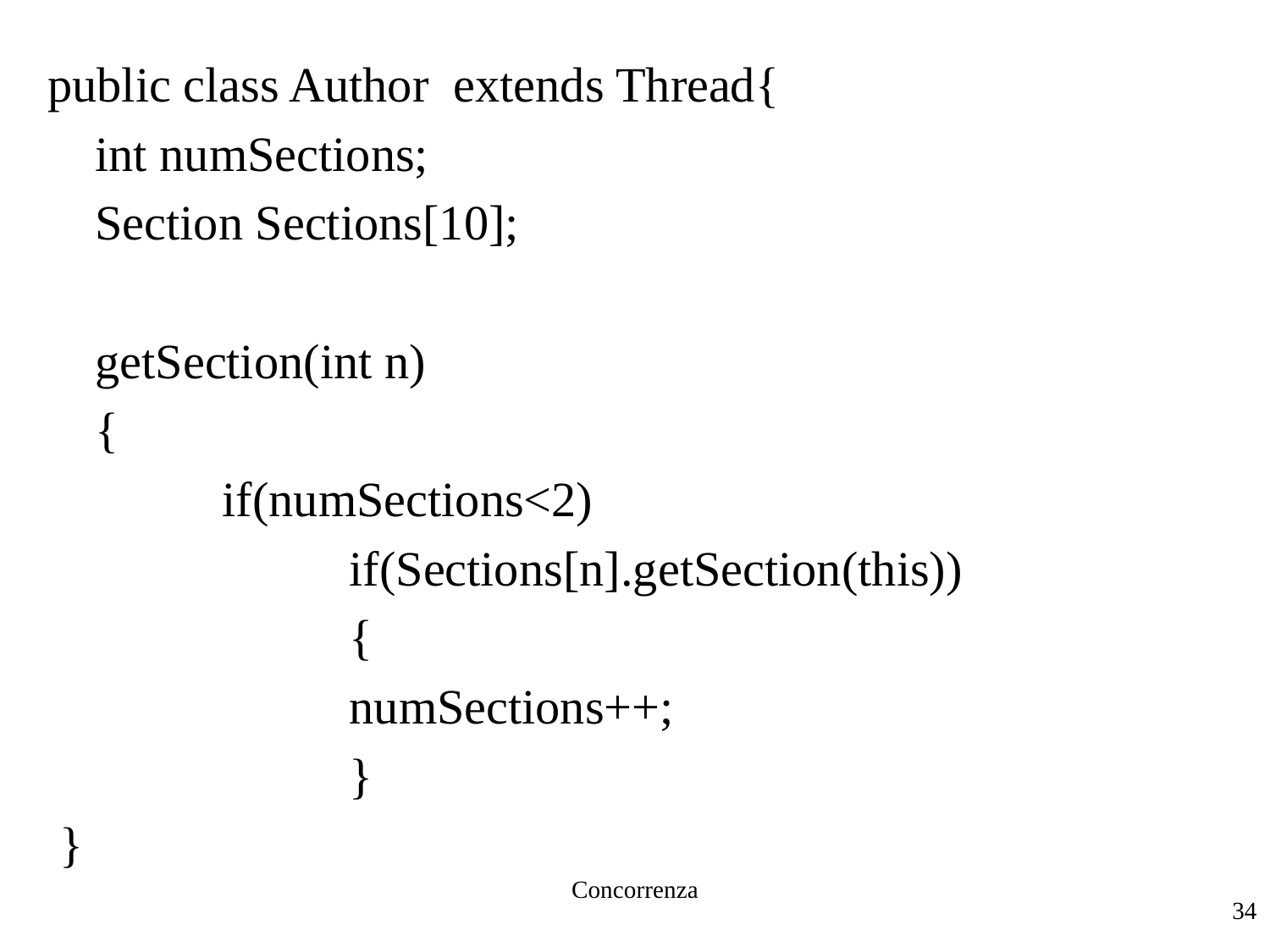

Concorrenza
public class Author  extends Thread{
	int numSections;
	Section Sections[10];

	getSection(int n)
	{
		if(numSections<2)
      		if(Sections[n].getSection(this))
      		{
           		numSections++;
      		}
 }
34